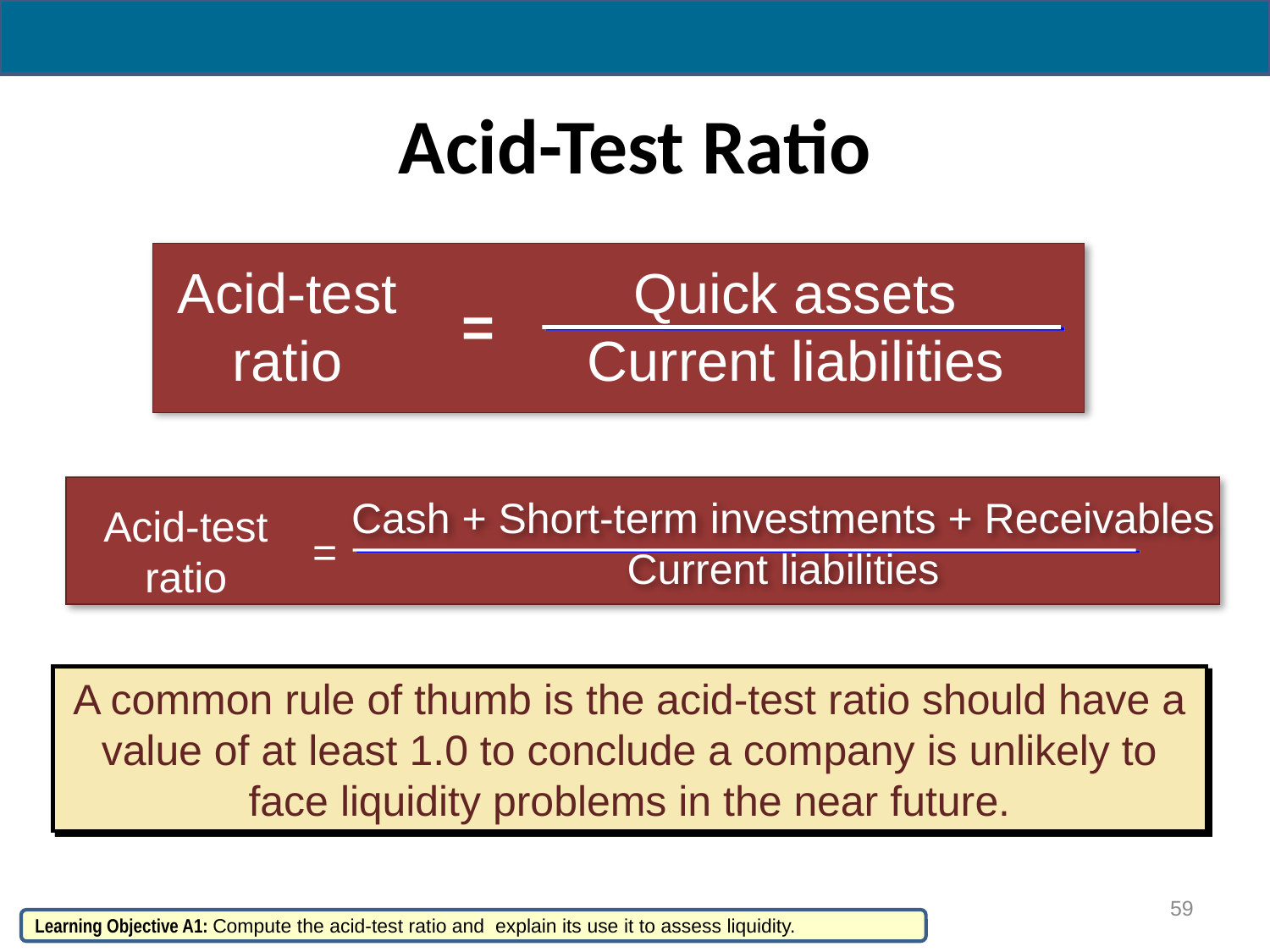

# Acid-Test Ratio

Acid-test
ratio
      Quick assets
Current liabilities
=

    Cash + Short-term investments + Receivables
Current liabilities
Acid-test
ratio
=

A common rule of thumb is the acid-test ratio should have a value of at least 1.0 to conclude a company is unlikely to face liquidity problems in the near future.
59
Learning Objective A1: Compute the acid-test ratio and  explain its use it to assess liquidity.